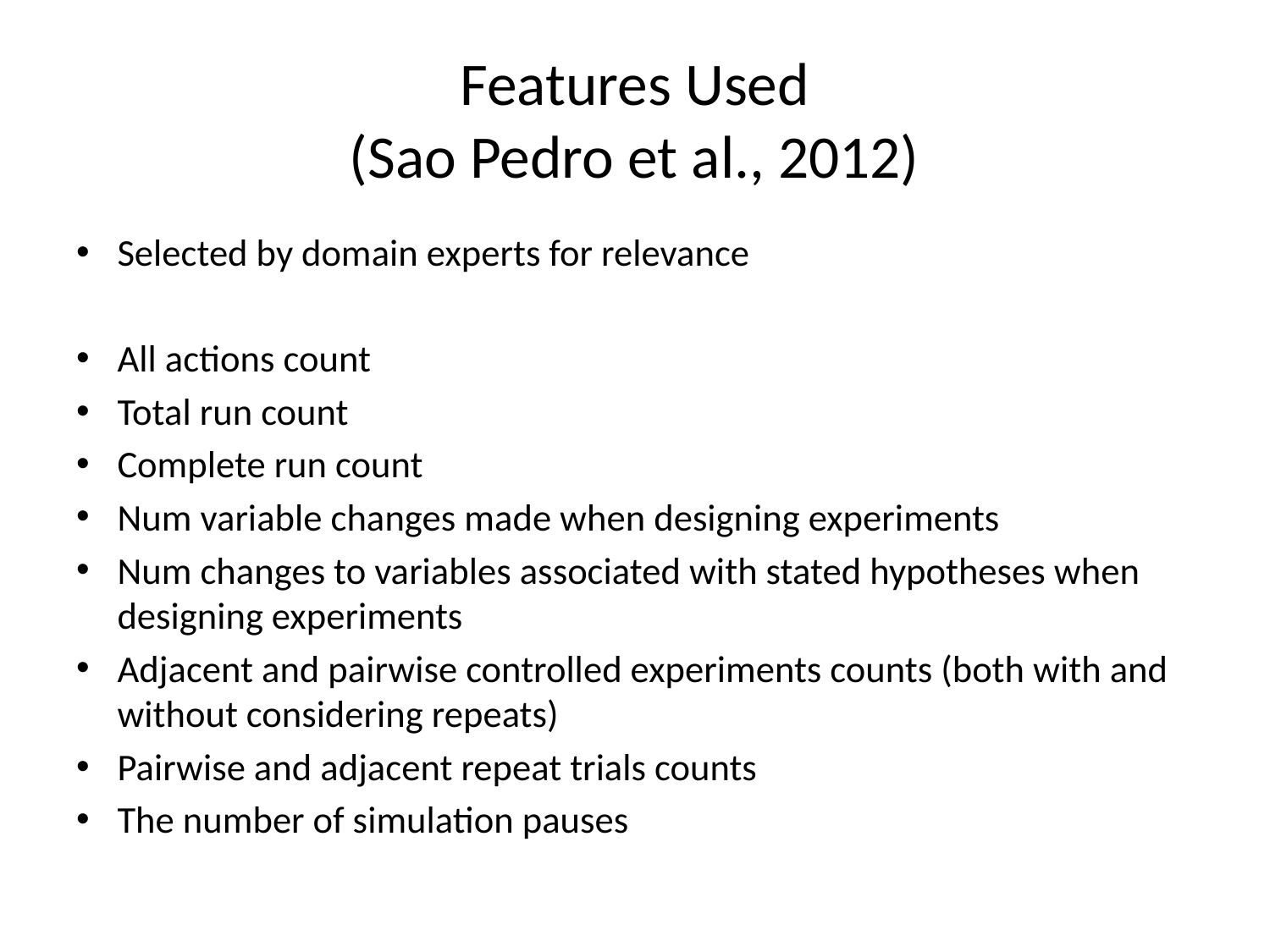

# Features Used (Sao Pedro et al., 2012)
Selected by domain experts for relevance

All actions count
Total run count
Complete run count
Num variable changes made when designing experiments
Num changes to variables associated with stated hypotheses when designing experiments
Adjacent and pairwise controlled experiments counts (both with and without considering repeats)
Pairwise and adjacent repeat trials counts
The number of simulation pauses